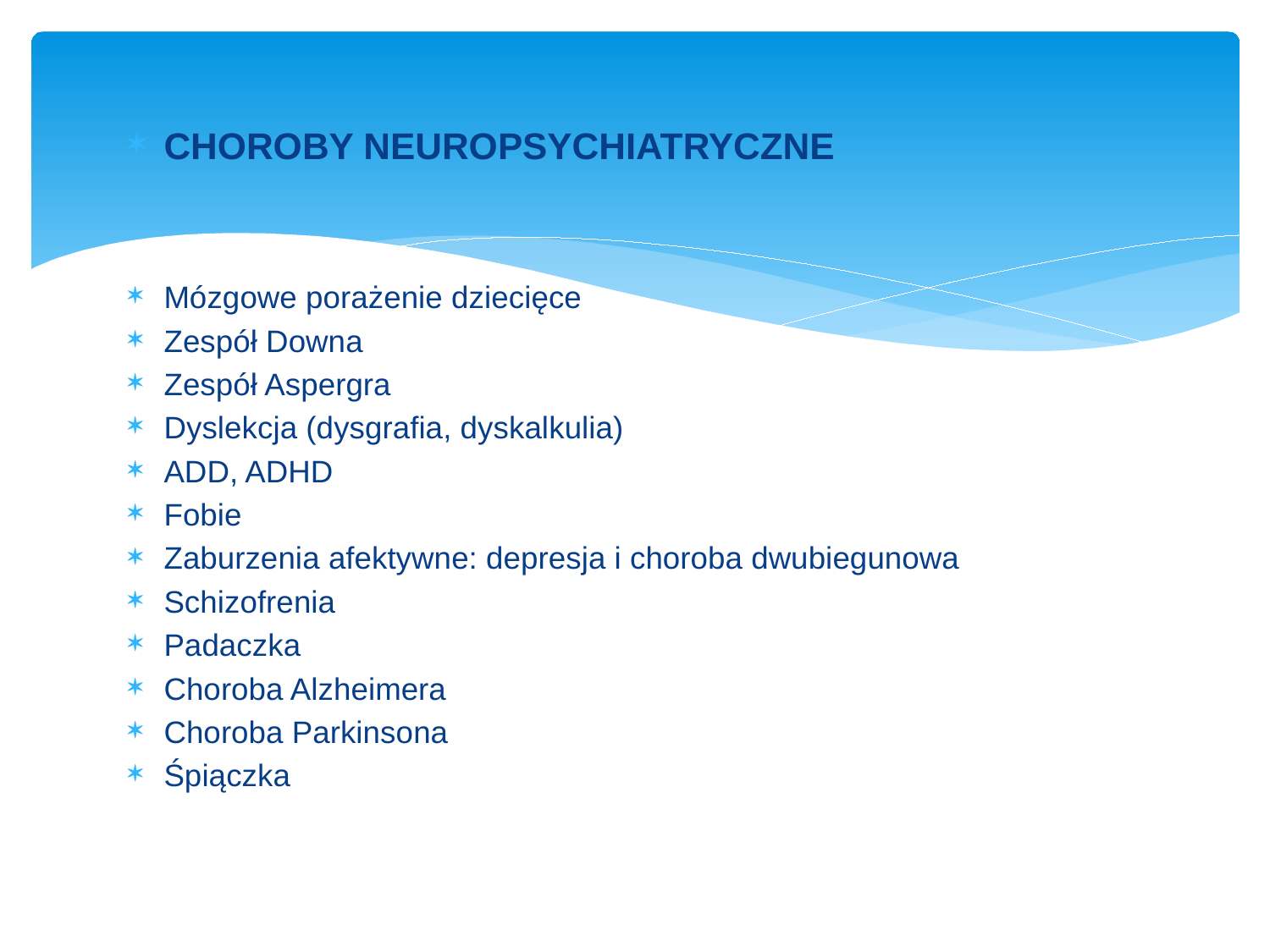

#
CHOROBY NEUROPSYCHIATRYCZNE

Mózgowe porażenie dziecięce
Zespół Downa
Zespół Aspergra
Dyslekcja (dysgrafia, dyskalkulia)
ADD, ADHD
Fobie
Zaburzenia afektywne: depresja i choroba dwubiegunowa
Schizofrenia
Padaczka
Choroba Alzheimera
Choroba Parkinsona
Śpiączka